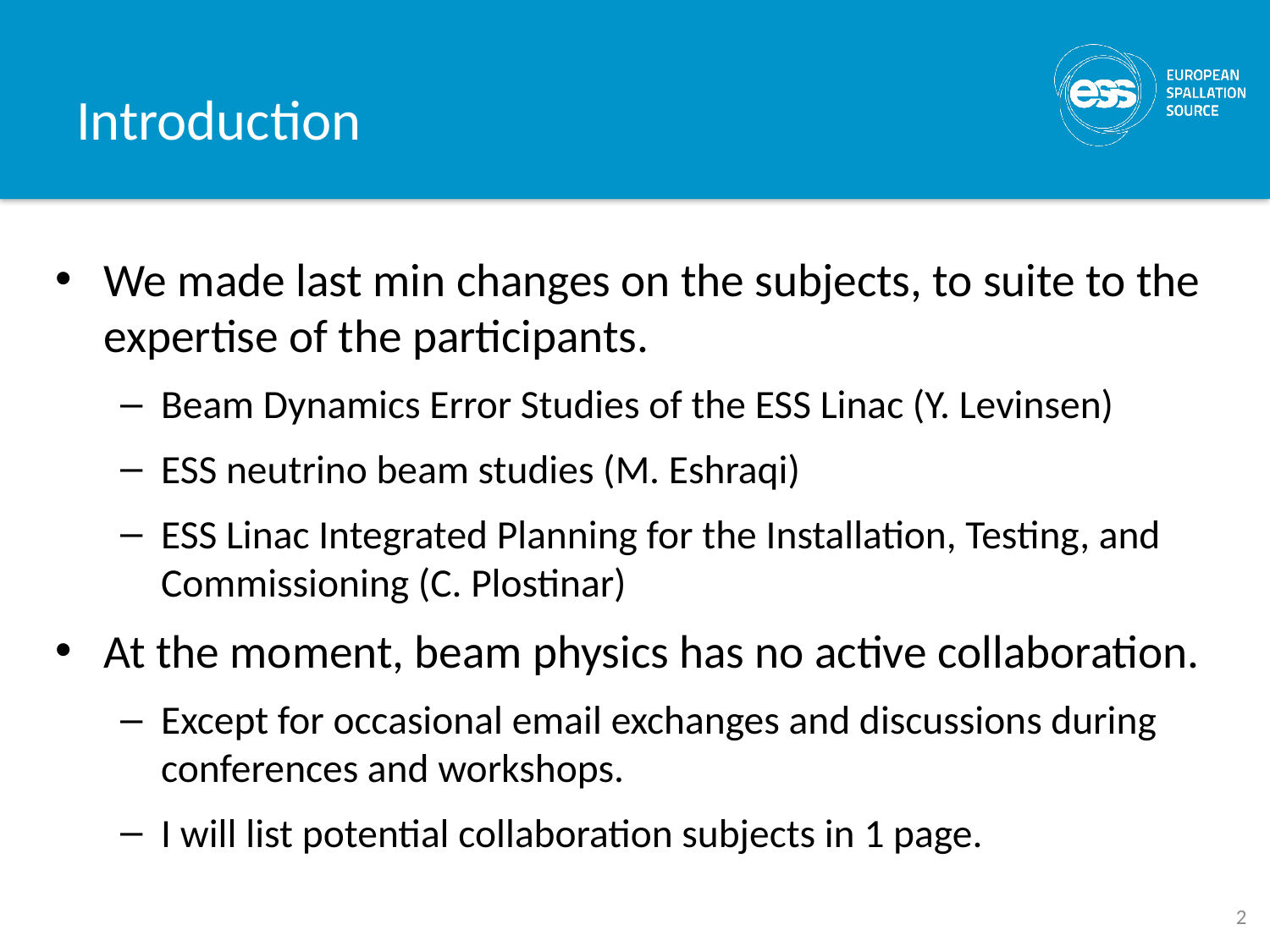

# Introduction
We made last min changes on the subjects, to suite to the expertise of the participants.
Beam Dynamics Error Studies of the ESS Linac (Y. Levinsen)
ESS neutrino beam studies (M. Eshraqi)
ESS Linac Integrated Planning for the Installation, Testing, and Commissioning (C. Plostinar)
At the moment, beam physics has no active collaboration.
Except for occasional email exchanges and discussions during conferences and workshops.
I will list potential collaboration subjects in 1 page.

2